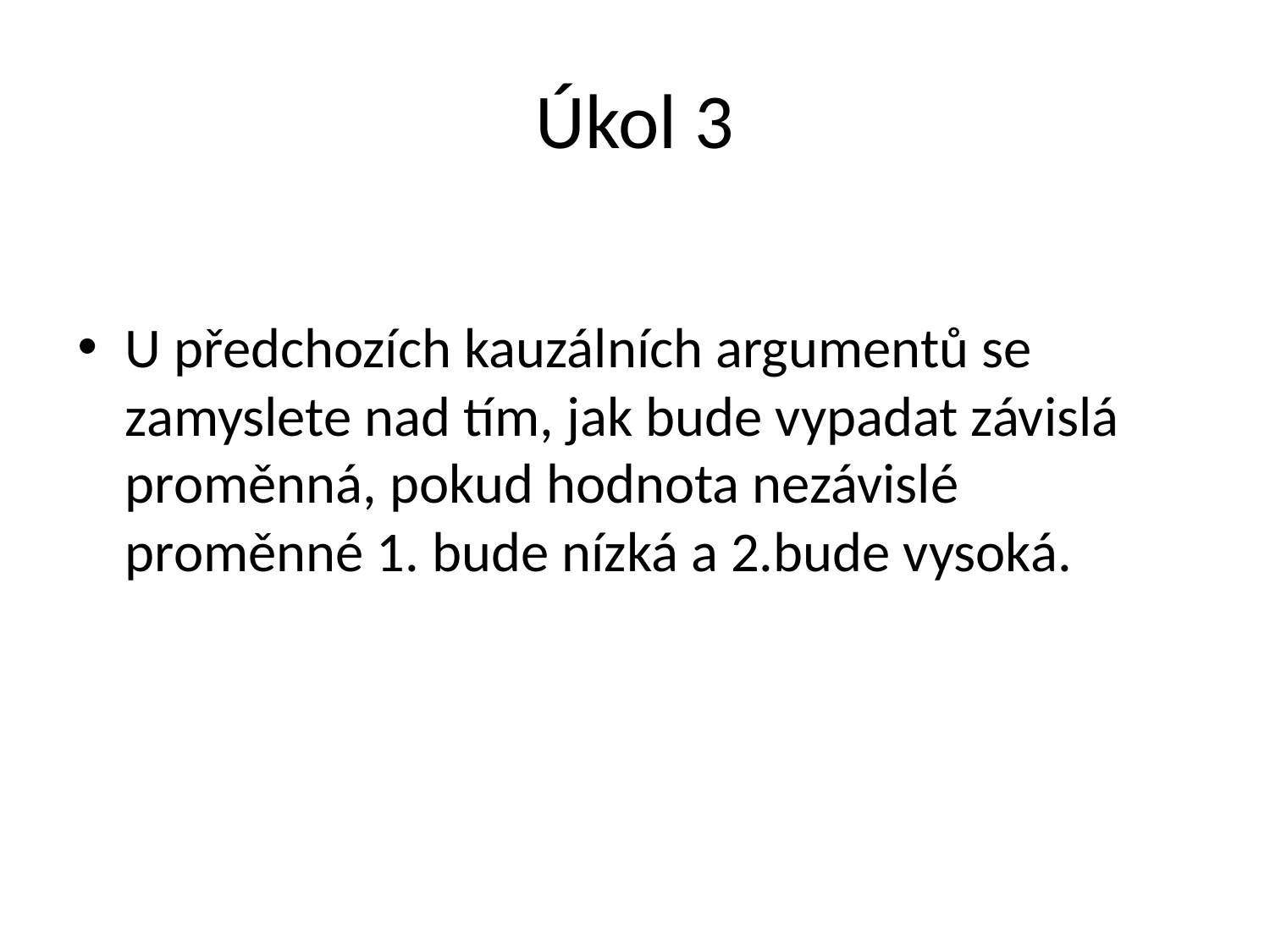

# Úkol 3

U předchozích kauzálních argumentů se zamyslete nad tím, jak bude vypadat závislá proměnná, pokud hodnota nezávislé proměnné 1. bude nízká a 2.bude vysoká.